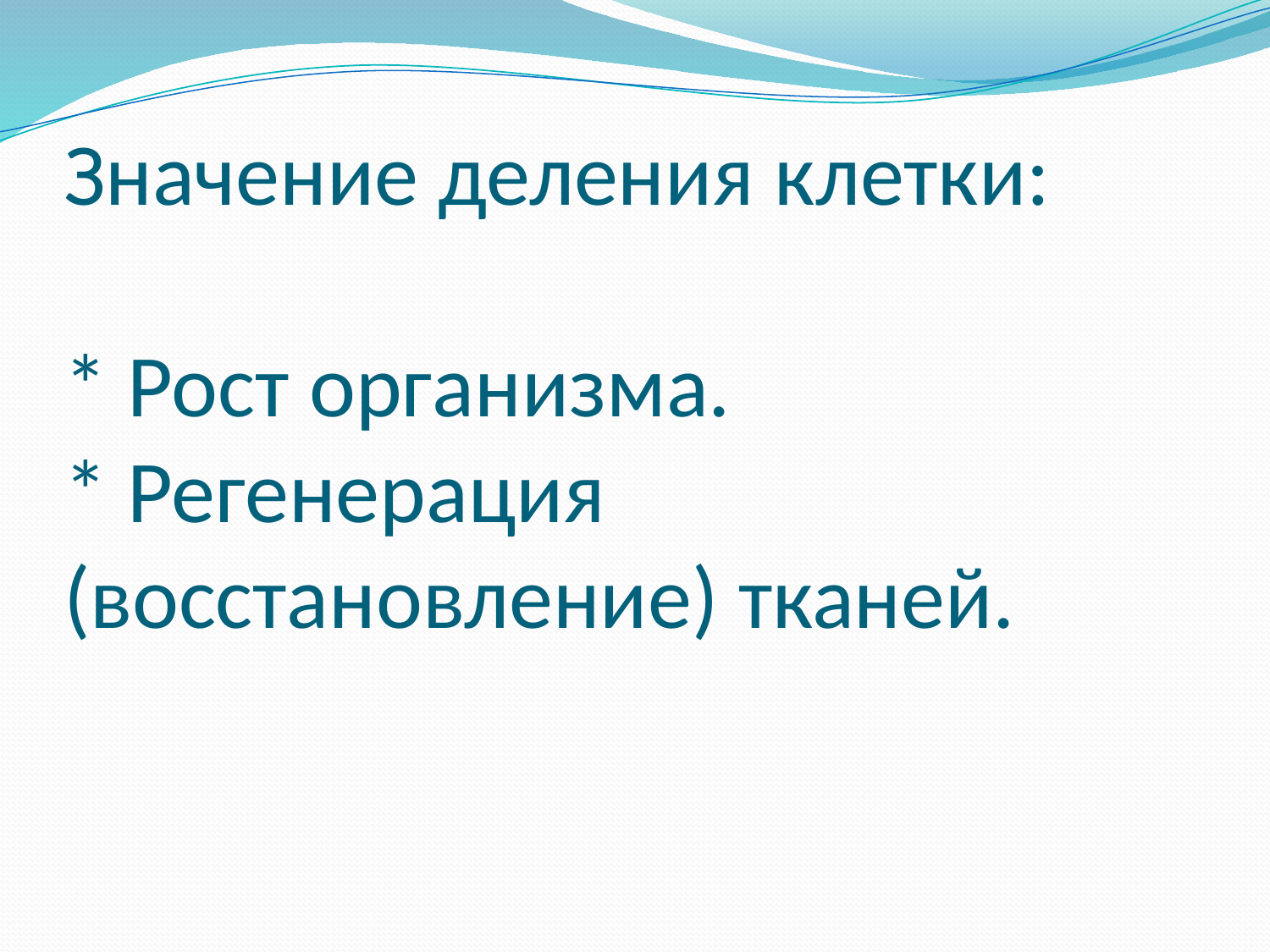

# Значение деления клетки: * Рост организма. * Регенерация (восстановление) тканей.